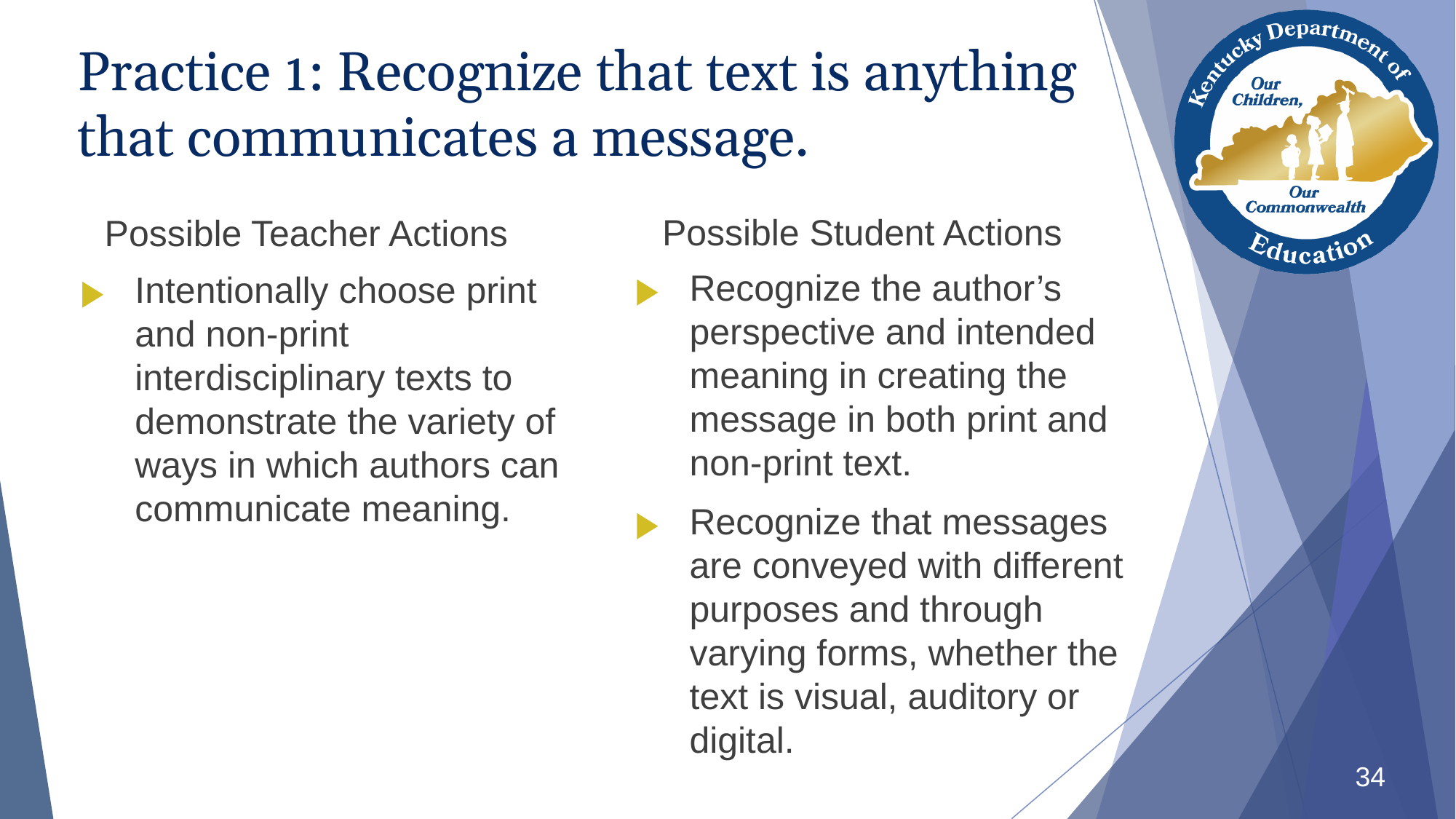

# Practice 1: Recognize that text is anything that communicates a message.
Possible Student Actions
Possible Teacher Actions
Recognize the author’s perspective and intended meaning in creating the message in both print and non-print text.
Recognize that messages are conveyed with different purposes and through varying forms, whether the text is visual, auditory or digital.
Intentionally choose print and non-print interdisciplinary texts to demonstrate the variety of ways in which authors can communicate meaning.
34